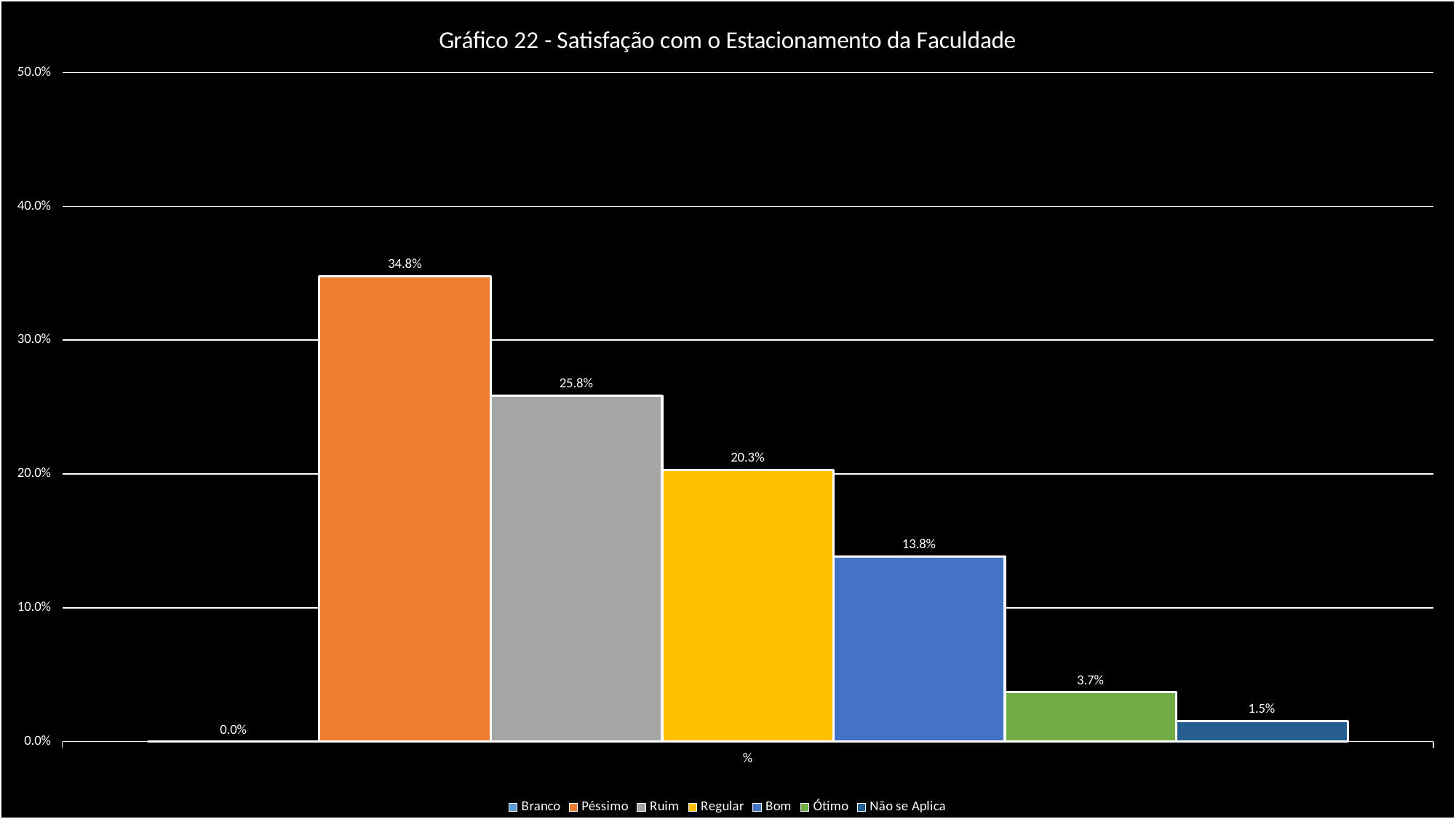

### Chart: Gráfico 22 - Satisfação com o Estacionamento da Faculdade

| Category | Branco | Péssimo | Ruim | Regular | Bom | Ótimo | Não se Aplica |
|---|---|---|---|---|---|---|---|
| % | 0.0 | 0.347692307692308 | 0.258461538461538 | 0.203076923076923 | 0.138461538461538 | 0.0369230769230769 | 0.0153846153846154 |